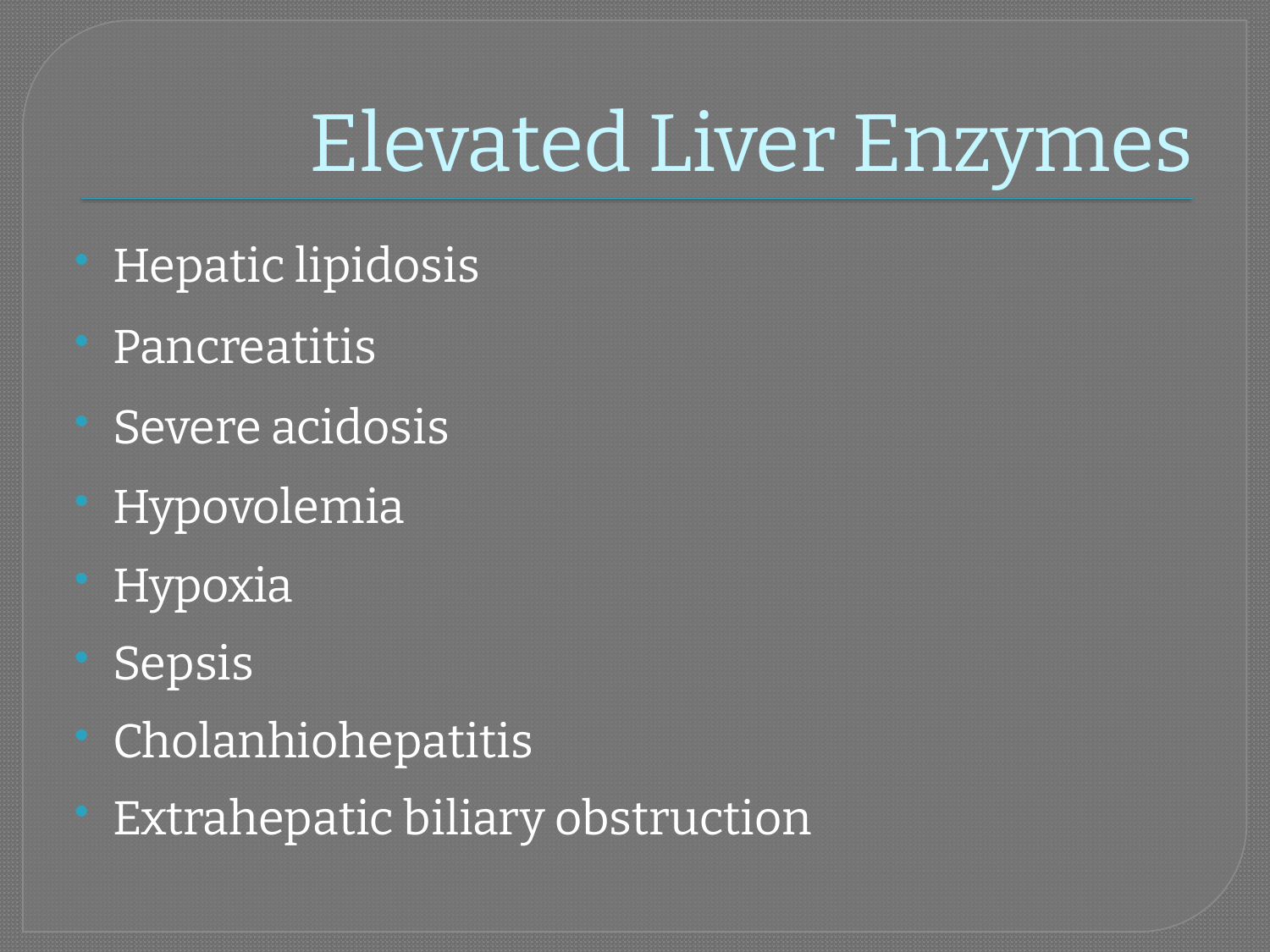

# Elevated Liver Enzymes
Hepatic lipidosis

Pancreatitis

Severe acidosis

Hypovolemia

Hypoxia

Sepsis

Cholanhiohepatitis

Extrahepatic biliary obstruction